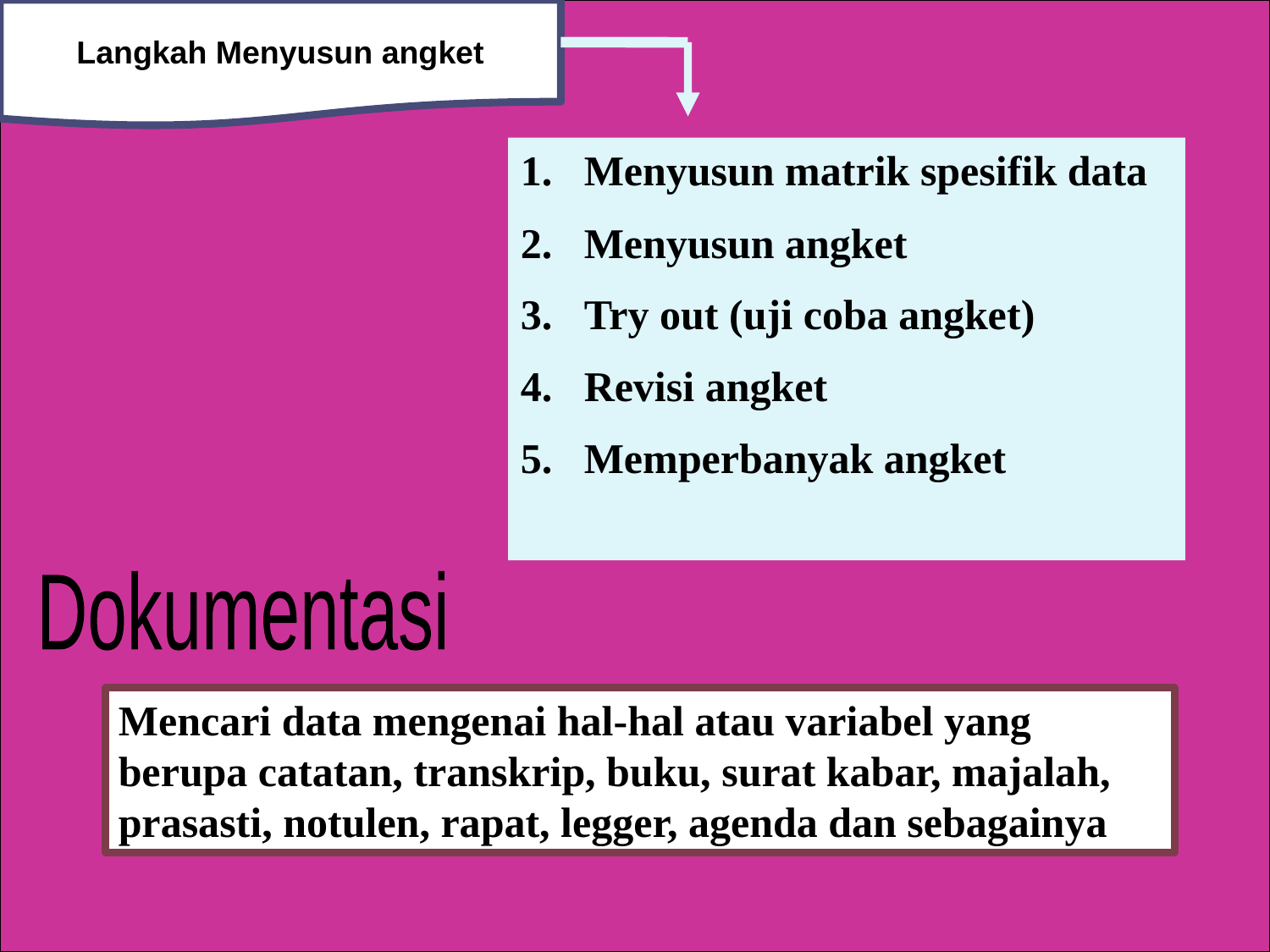

Langkah Menyusun angket

Menyusun matrik spesifik data
Menyusun angket
Try out (uji coba angket)
Revisi angket
Memperbanyak angket

Dokumentasi
Mencari data mengenai hal-hal atau variabel yang berupa catatan, transkrip, buku, surat kabar, majalah, prasasti, notulen, rapat, legger, agenda dan sebagainya